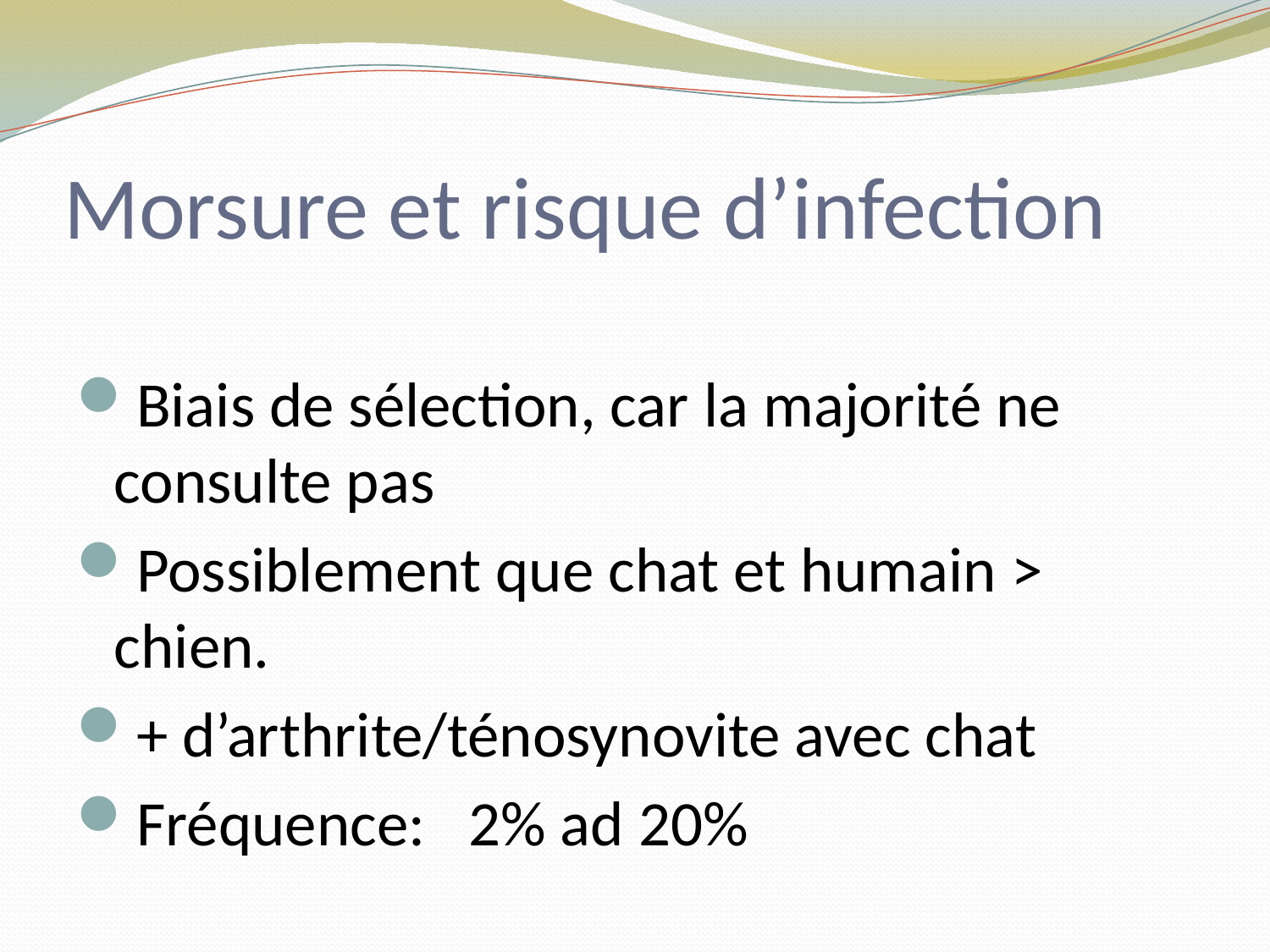

# Morsure et risque d’infection

Biais de sélection, car la majorité ne consulte pas
Possiblement que chat et humain > chien.
+ d’arthrite/ténosynovite avec chat
Fréquence:   2% ad 20%